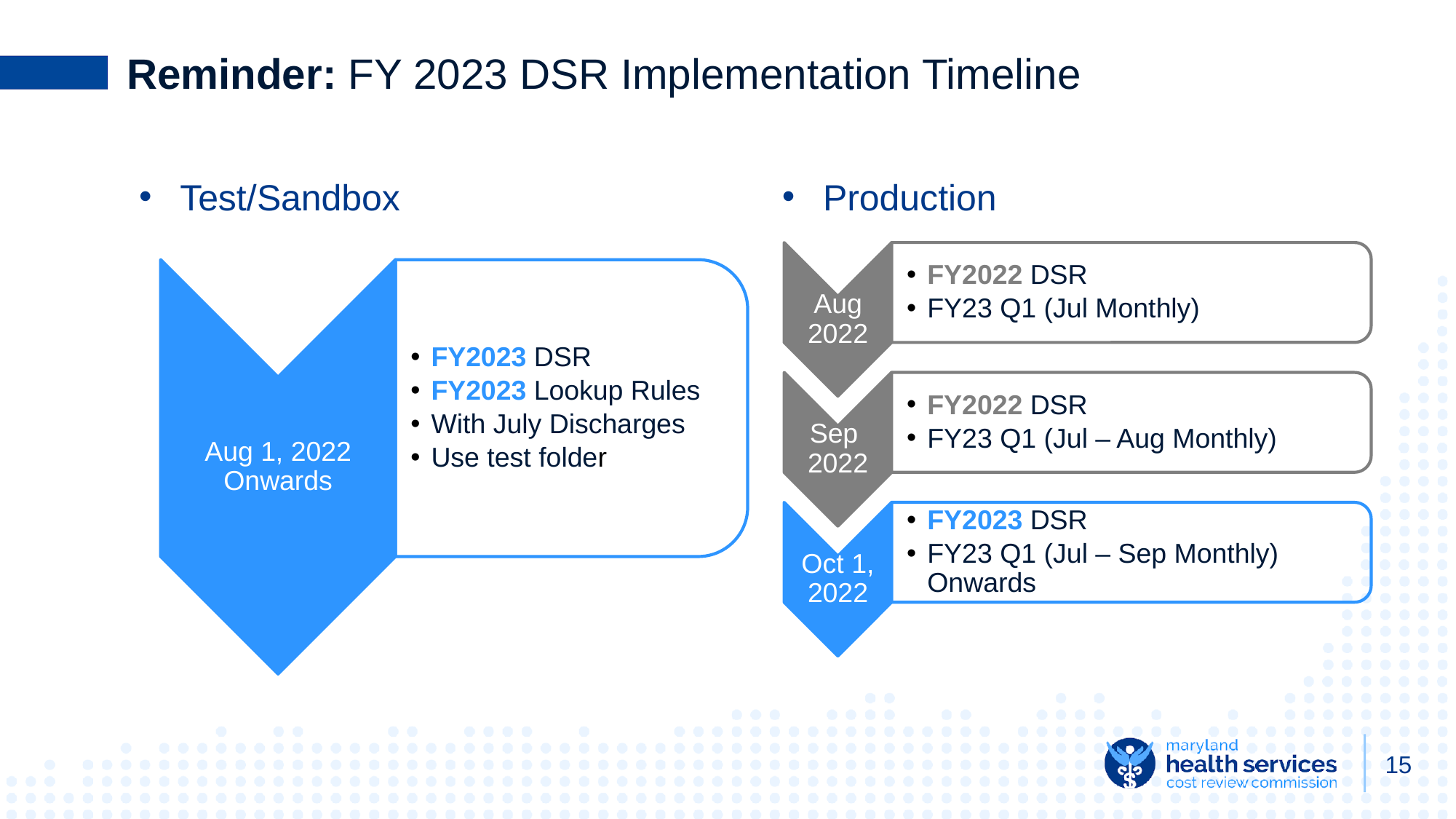

# Reminder: FY 2023 DSR Implementation Timeline
Test/Sandbox
Production

FY2022 DSR
FY23 Q1 (Jul Monthly)

Aug 2022

FY2022 DSR
FY23 Q1 (Jul – Aug Monthly)

Sep  2022
FY2023 DSR
FY23 Q1 (Jul – Sep Monthly) Onwards

Oct 1, 2022

FY2023 DSR
FY2023 Lookup Rules
With July Discharges
Use test folder

Aug 1, 2022 Onwards
15